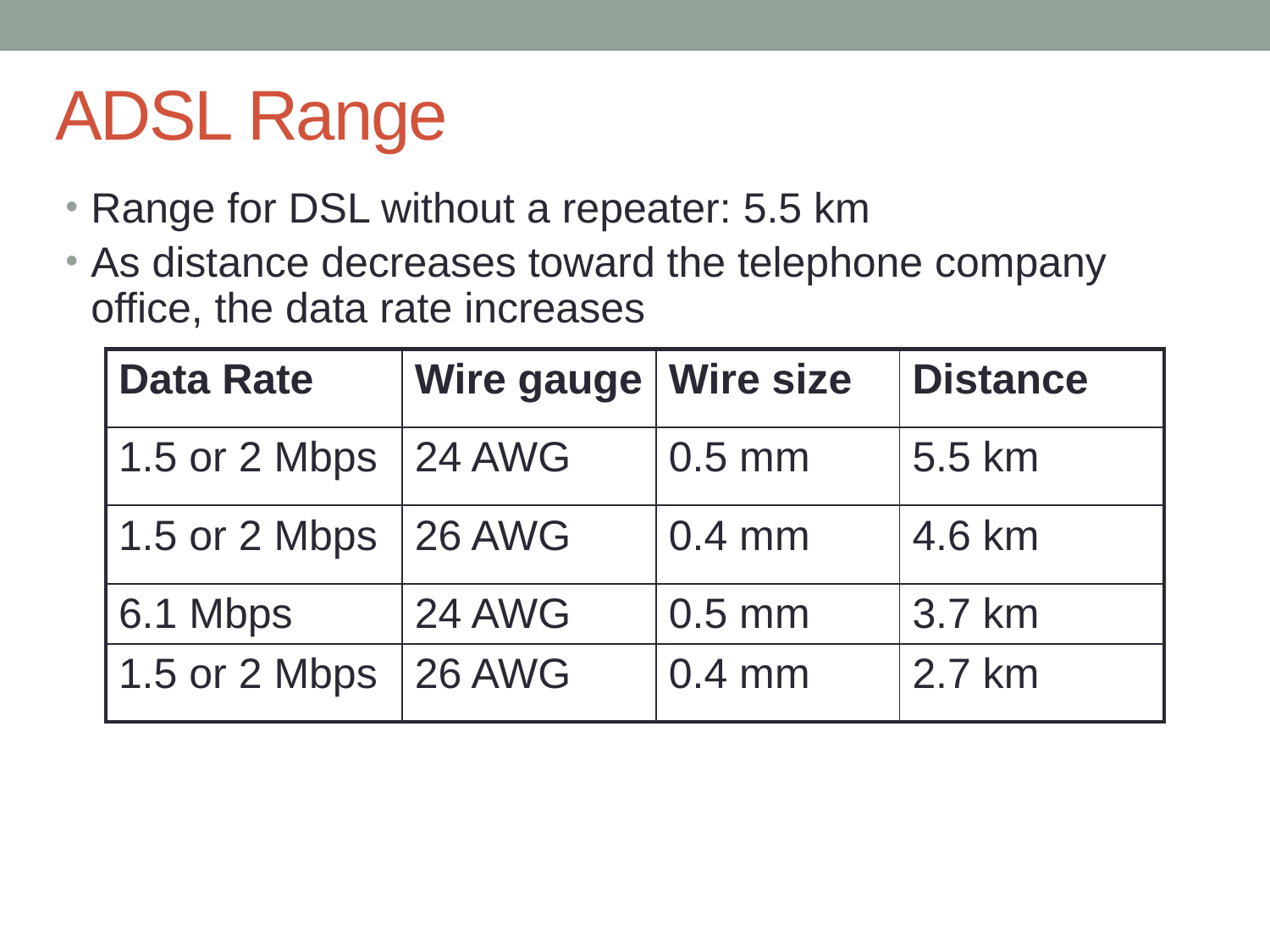

# ADSL Range
Range for DSL without a repeater: 5.5 km
As distance decreases toward the telephone company office, the data rate increases

| Data Rate | Wire gauge | Wire size | Distance |
| --- | --- | --- | --- |
| 1.5 or 2 Mbps | 24 AWG | 0.5 mm | 5.5 km |
| 1.5 or 2 Mbps | 26 AWG | 0.4 mm | 4.6 km |
| 6.1 Mbps | 24 AWG | 0.5 mm | 3.7 km |
| 1.5 or 2 Mbps | 26 AWG | 0.4 mm | 2.7 km |
9/6/18
AIS 2018
24